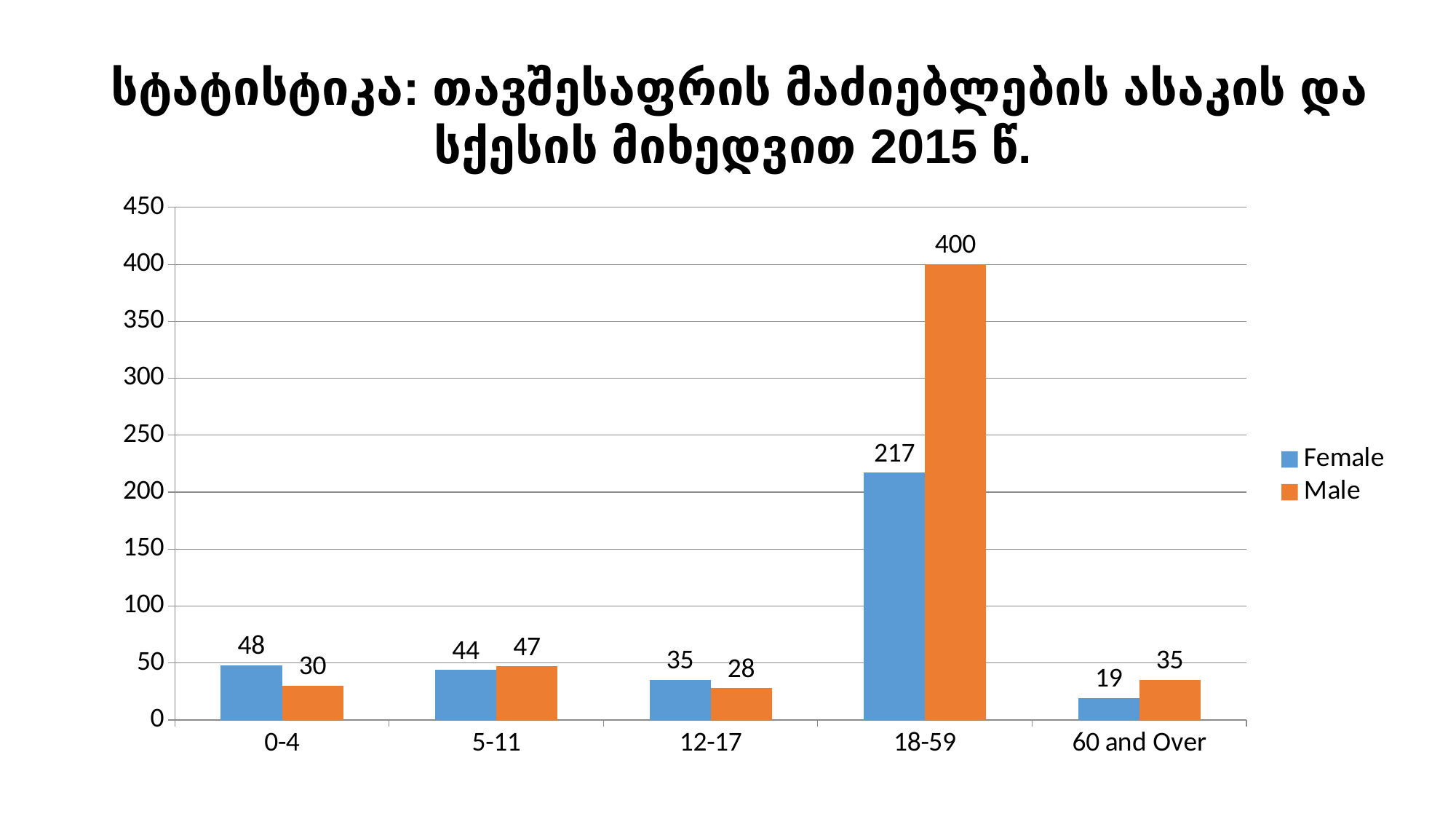

სტატისტიკა: თავშესაფრის მაძიებლების ასაკის და სქესის მიხედვით 2015 წ.

### Chart

| Category | Female | Male |
|---|---|---|
| 0-4 | 48.0 | 30.0 |
| 5-11 | 44.0 | 47.0 |
| 12-17 | 35.0 | 28.0 |
| 18-59 | 217.0 | 400.0 |
| 60 and Over | 19.0 | 35.0 |